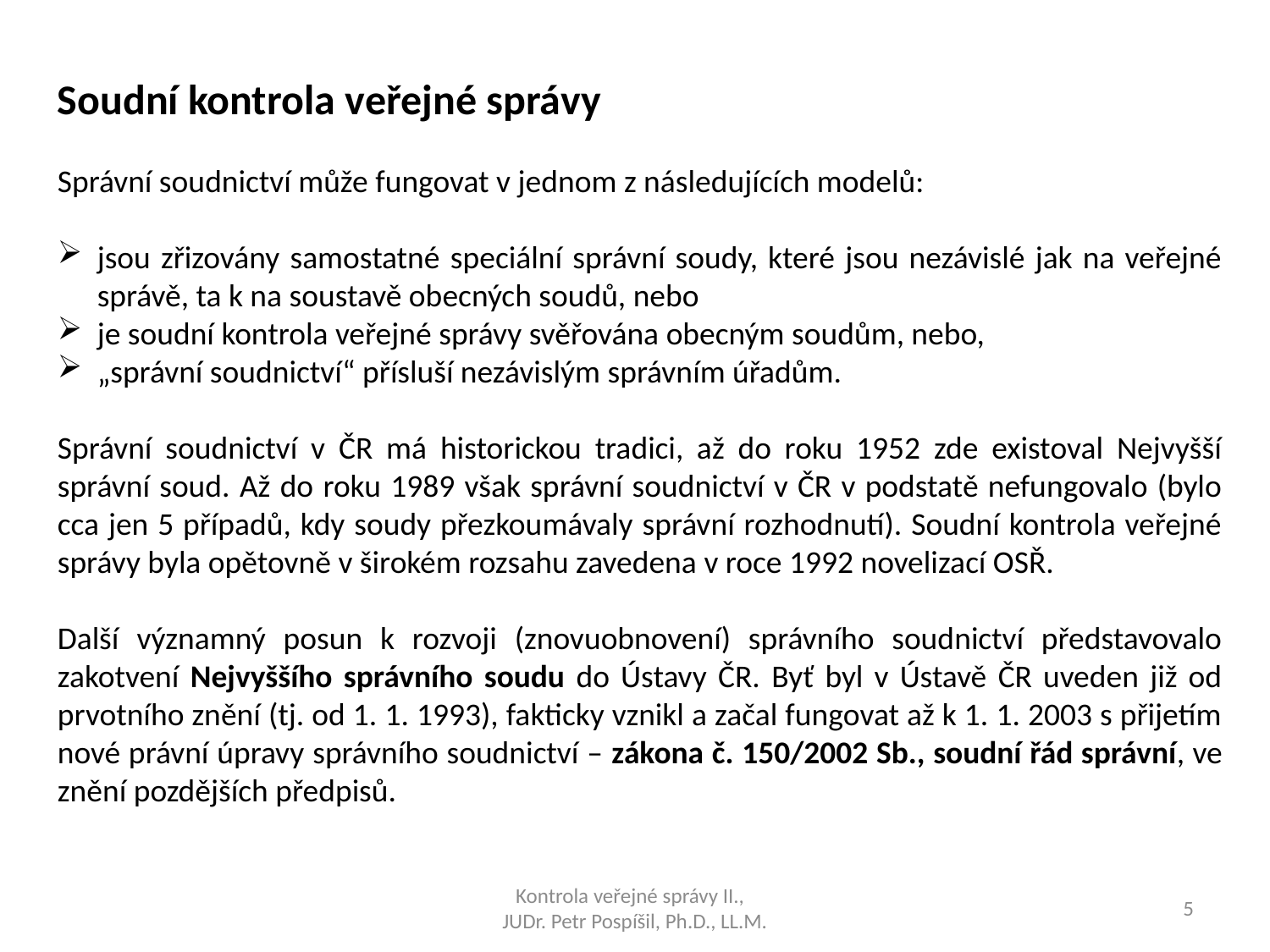

Soudní kontrola veřejné správy

Správní soudnictví může fungovat v jednom z následujících modelů:

jsou zřizovány samostatné speciální správní soudy, které jsou nezávislé jak na veřejné správě, ta k na soustavě obecných soudů, nebo
je soudní kontrola veřejné správy svěřována obecným soudům, nebo,
„správní soudnictví“ přísluší nezávislým správním úřadům.

Správní soudnictví v ČR má historickou tradici, až do roku 1952 zde existoval Nejvyšší správní soud. Až do roku 1989 však správní soudnictví v ČR v podstatě nefungovalo (bylo cca jen 5 případů, kdy soudy přezkoumávaly správní rozhodnutí). Soudní kontrola veřejné správy byla opětovně v širokém rozsahu zavedena v roce 1992 novelizací OSŘ.

Další významný posun k rozvoji (znovuobnovení) správního soudnictví představovalo zakotvení Nejvyššího správního soudu do Ústavy ČR. Byť byl v Ústavě ČR uveden již od prvotního znění (tj. od 1. 1. 1993), fakticky vznikl a začal fungovat až k 1. 1. 2003 s přijetím nové právní úpravy správního soudnictví – zákona č. 150/2002 Sb., soudní řád správní, ve znění pozdějších předpisů.
Kontrola veřejné správy II.,
JUDr. Petr Pospíšil, Ph.D., LL.M.
5